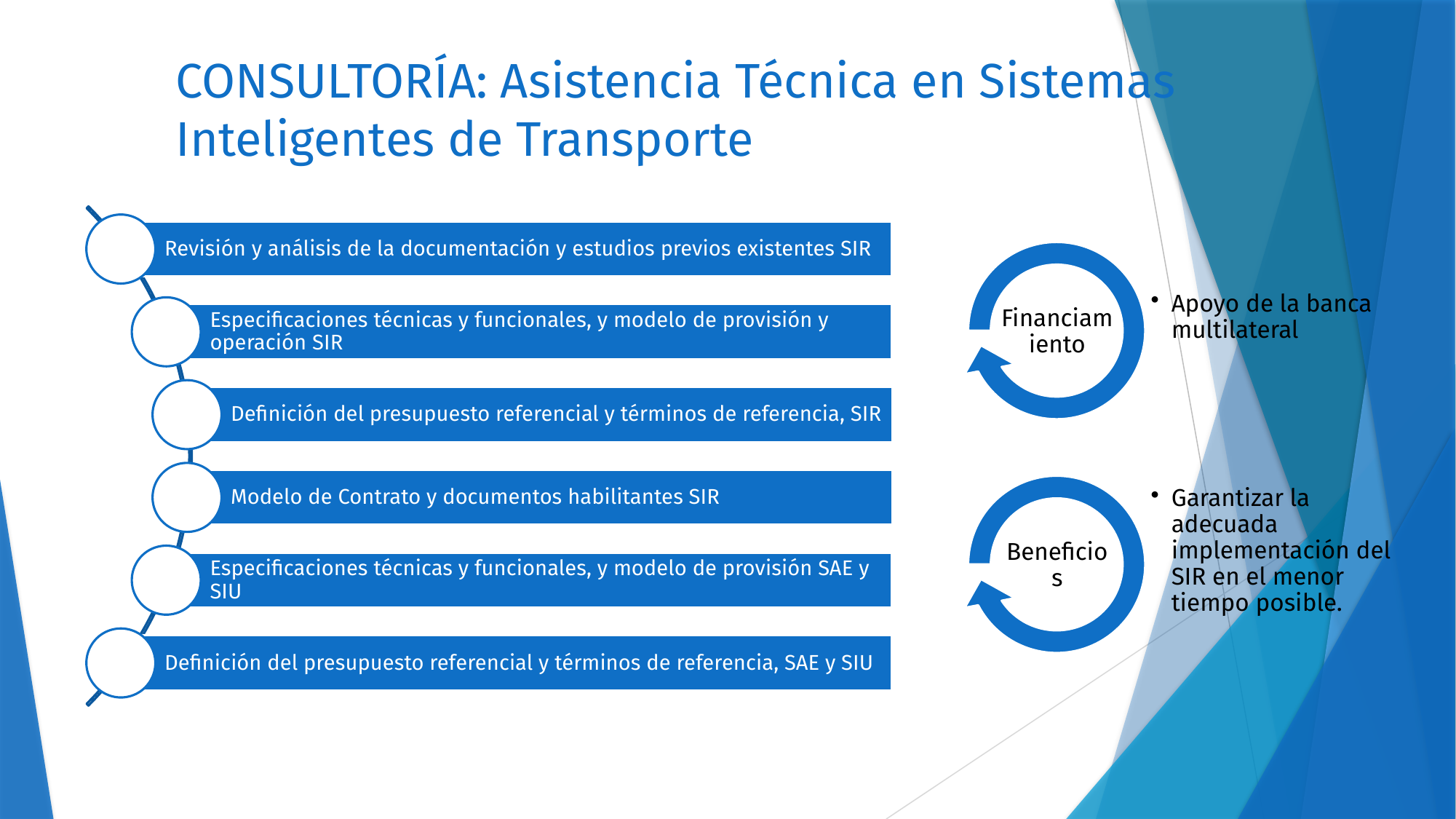

# CONSULTORÍA: Asistencia Técnica en Sistemas Inteligentes de Transporte
Revisión y análisis de la documentación y estudios previos existentes SIR
Especificaciones técnicas y funcionales, y modelo de provisión y operación SIR
Definición del presupuesto referencial y términos de referencia, SIR
Modelo de Contrato y documentos habilitantes SIR
Especificaciones técnicas y funcionales, y modelo de provisión SAE y SIU
Definición del presupuesto referencial y términos de referencia, SAE y SIU
Apoyo de la banca multilateral

Financiamiento
Garantizar la adecuada implementación del SIR en el menor tiempo posible.

Beneficios